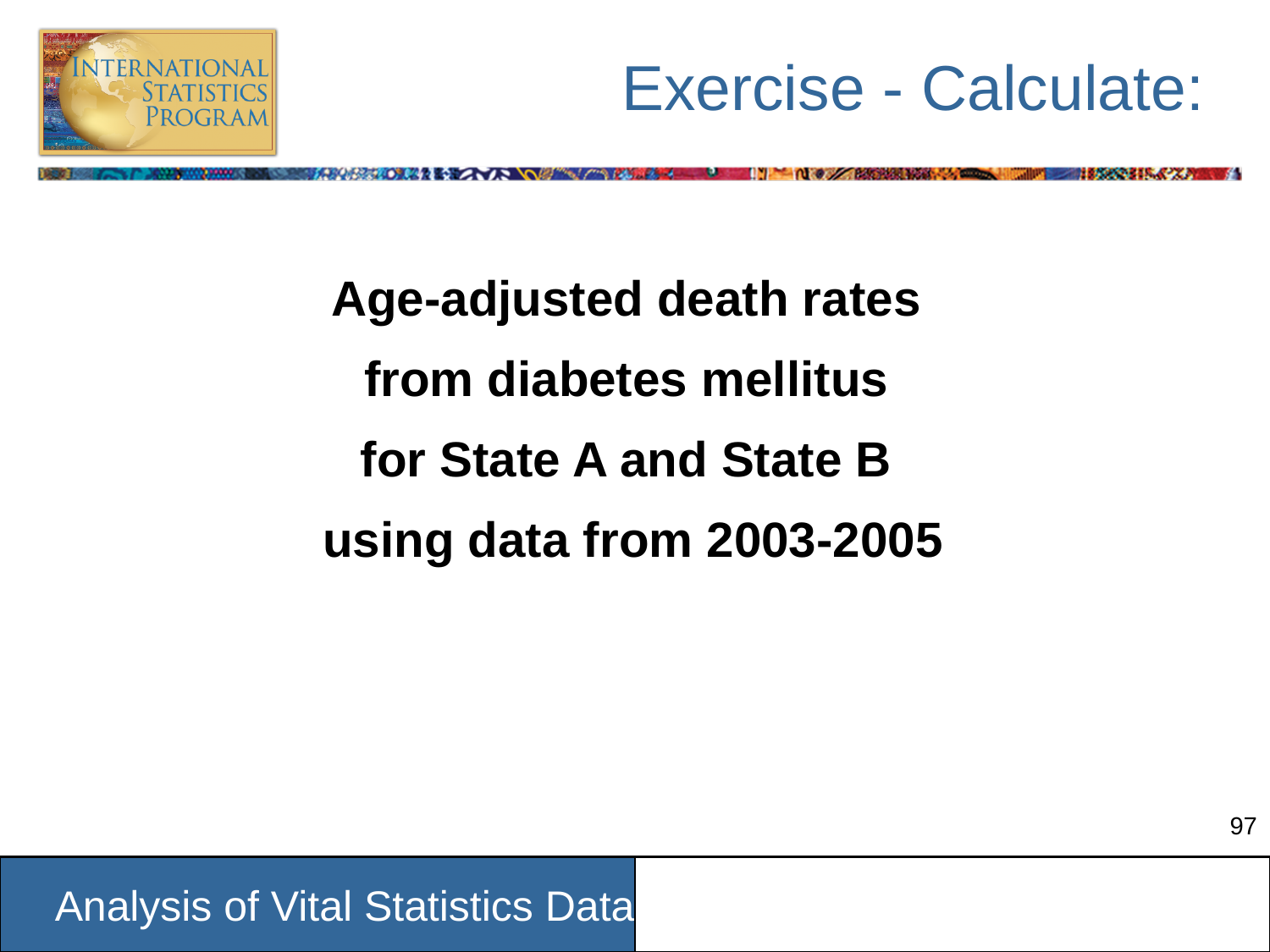

# Exercise - Calculate:

Age-adjusted death rates
from diabetes mellitus
for State A and State B
using data from 2003-2005